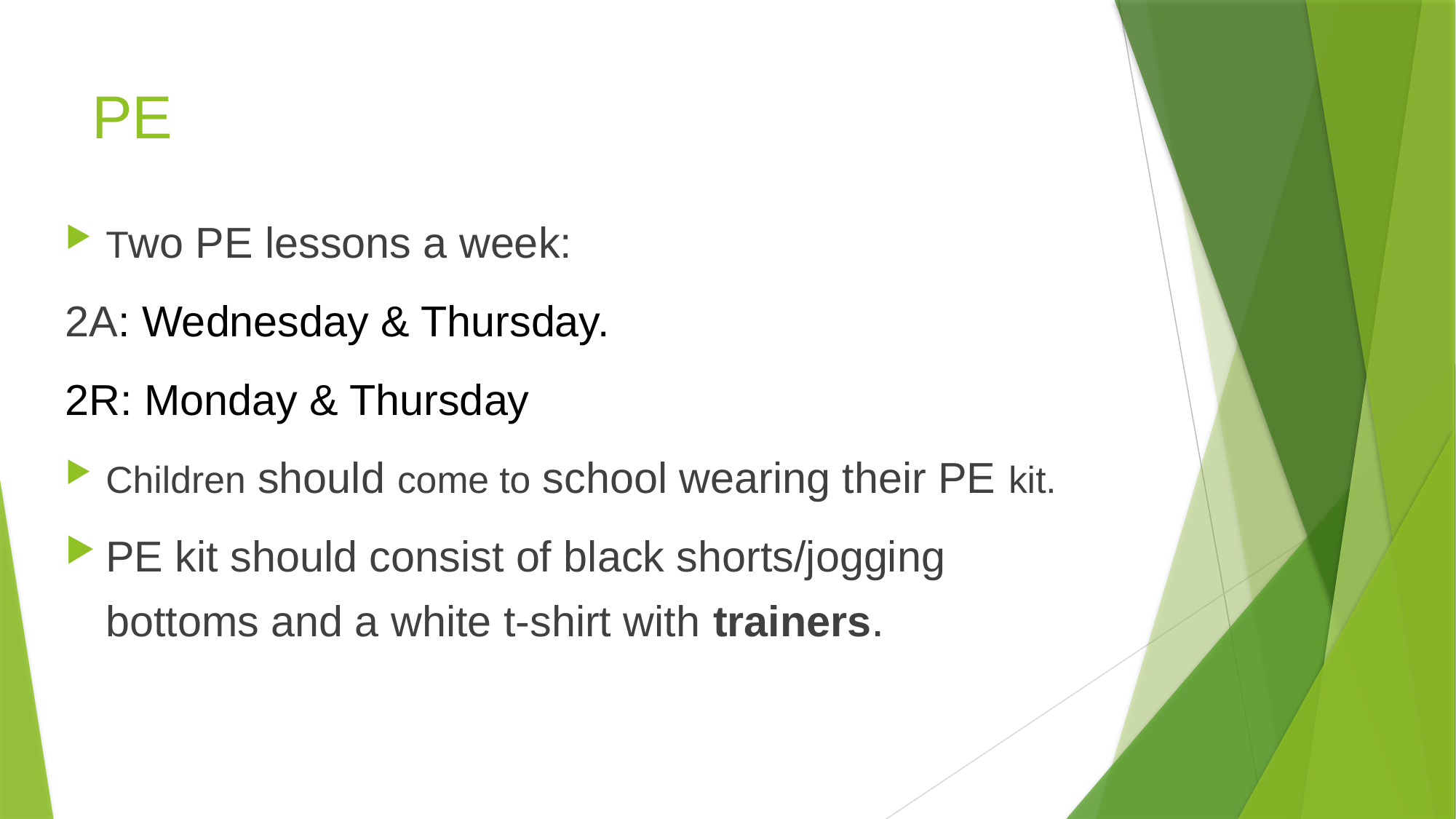

# PE
Two PE lessons a week:
2A: Wednesday & Thursday.
2R: Monday & Thursday
Children should come to school wearing their PE kit.
PE kit should consist of black shorts/jogging bottoms and a white t-shirt with trainers.